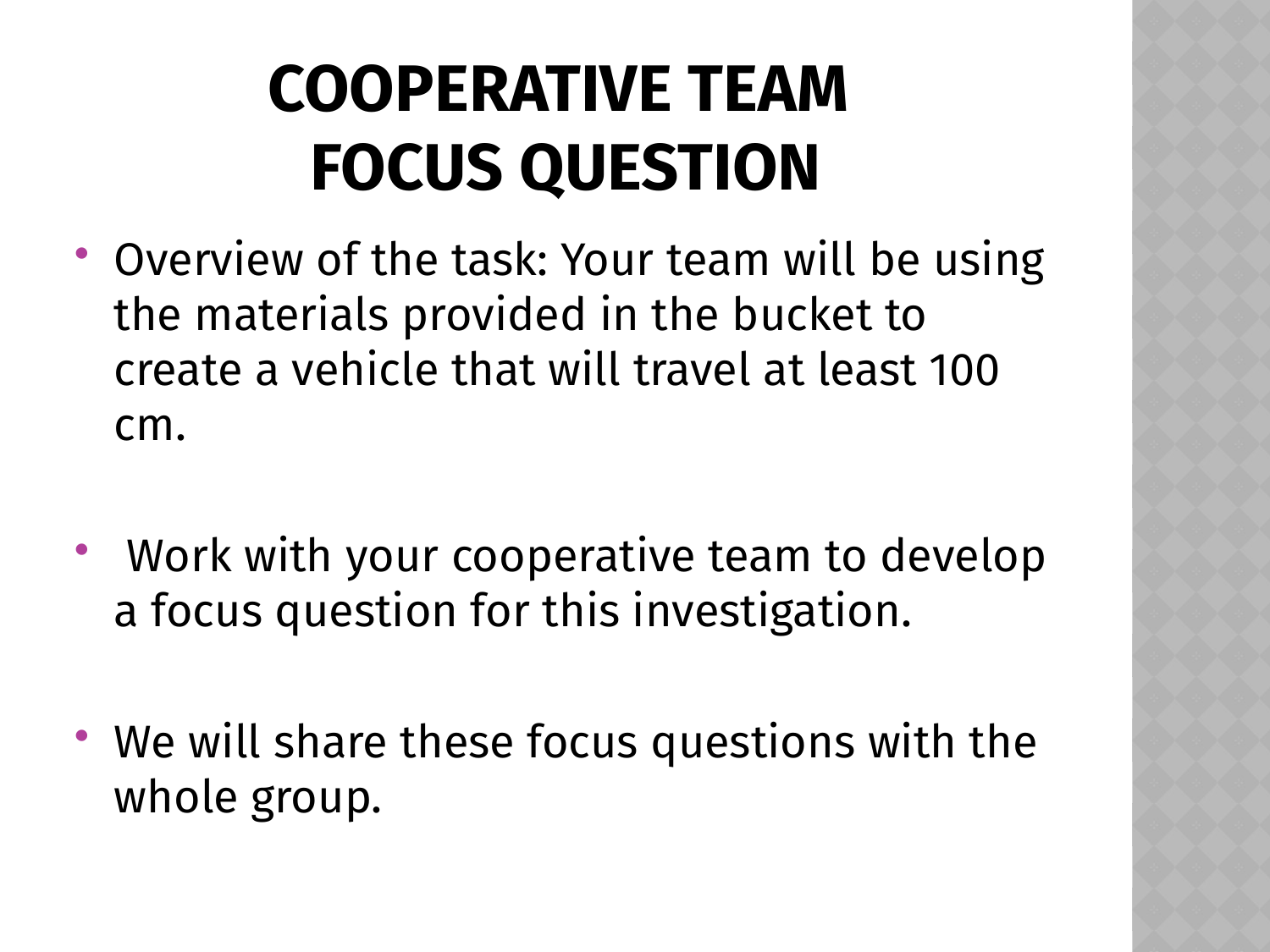

# Cooperative team focus question
Overview of the task: Your team will be using the materials provided in the bucket to create a vehicle that will travel at least 100 cm.

 Work with your cooperative team to develop a focus question for this investigation.

We will share these focus questions with the whole group.